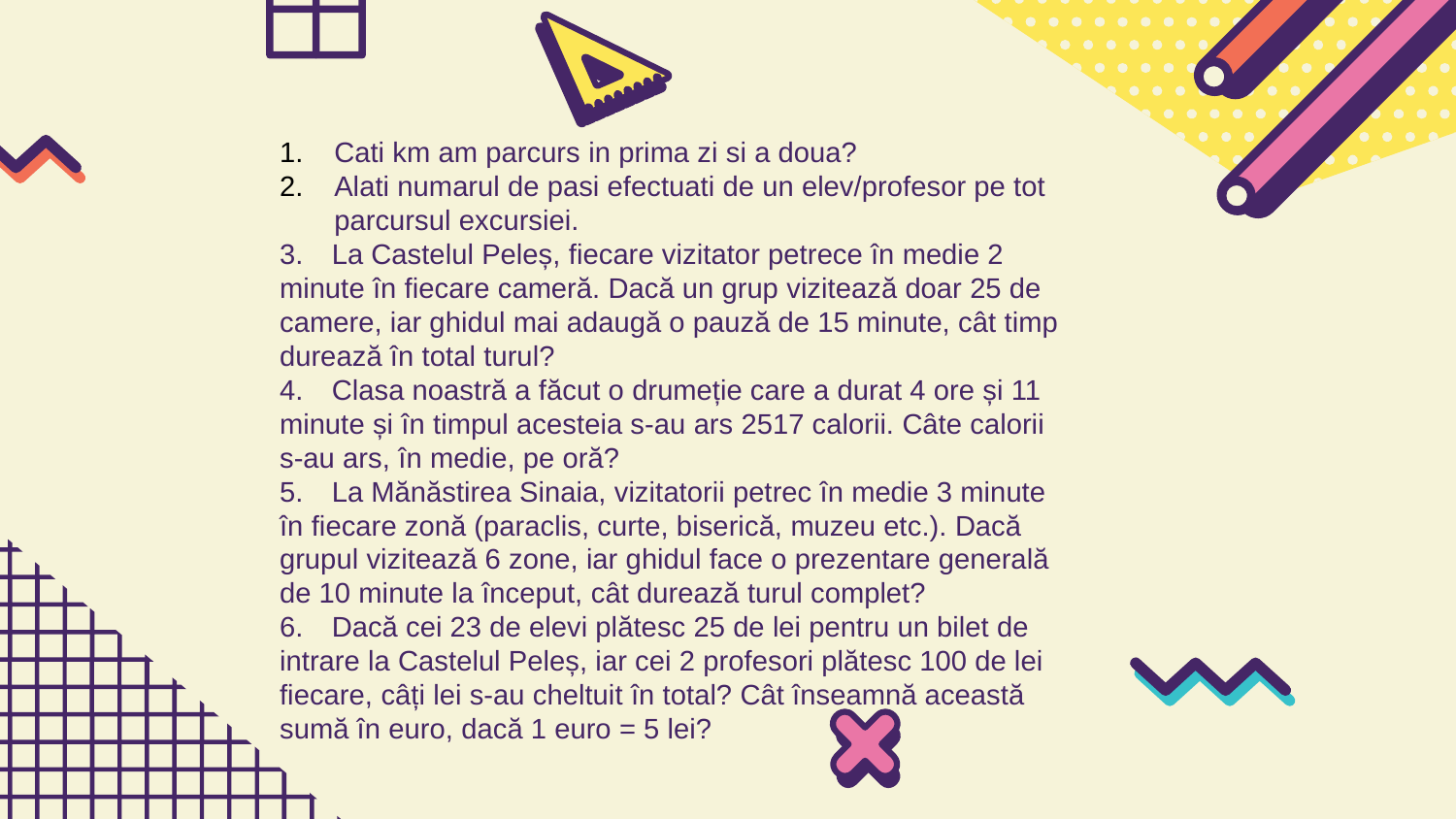

Cati km am parcurs in prima zi si a doua?
Alati numarul de pasi efectuati de un elev/profesor pe tot parcursul excursiei.
3. La Castelul Peleș, fiecare vizitator petrece în medie 2 minute în fiecare cameră. Dacă un grup vizitează doar 25 de camere, iar ghidul mai adaugă o pauză de 15 minute, cât timp durează în total turul?
4. Clasa noastră a făcut o drumeție care a durat 4 ore și 11 minute și în timpul acesteia s-au ars 2517 calorii. Câte calorii s-au ars, în medie, pe oră?
5. La Mănăstirea Sinaia, vizitatorii petrec în medie 3 minute în fiecare zonă (paraclis, curte, biserică, muzeu etc.). Dacă grupul vizitează 6 zone, iar ghidul face o prezentare generală de 10 minute la început, cât durează turul complet?
6. Dacă cei 23 de elevi plătesc 25 de lei pentru un bilet de intrare la Castelul Peleș, iar cei 2 profesori plătesc 100 de lei fiecare, câți lei s-au cheltuit în total? Cât înseamnă această sumă în euro, dacă 1 euro = 5 lei?